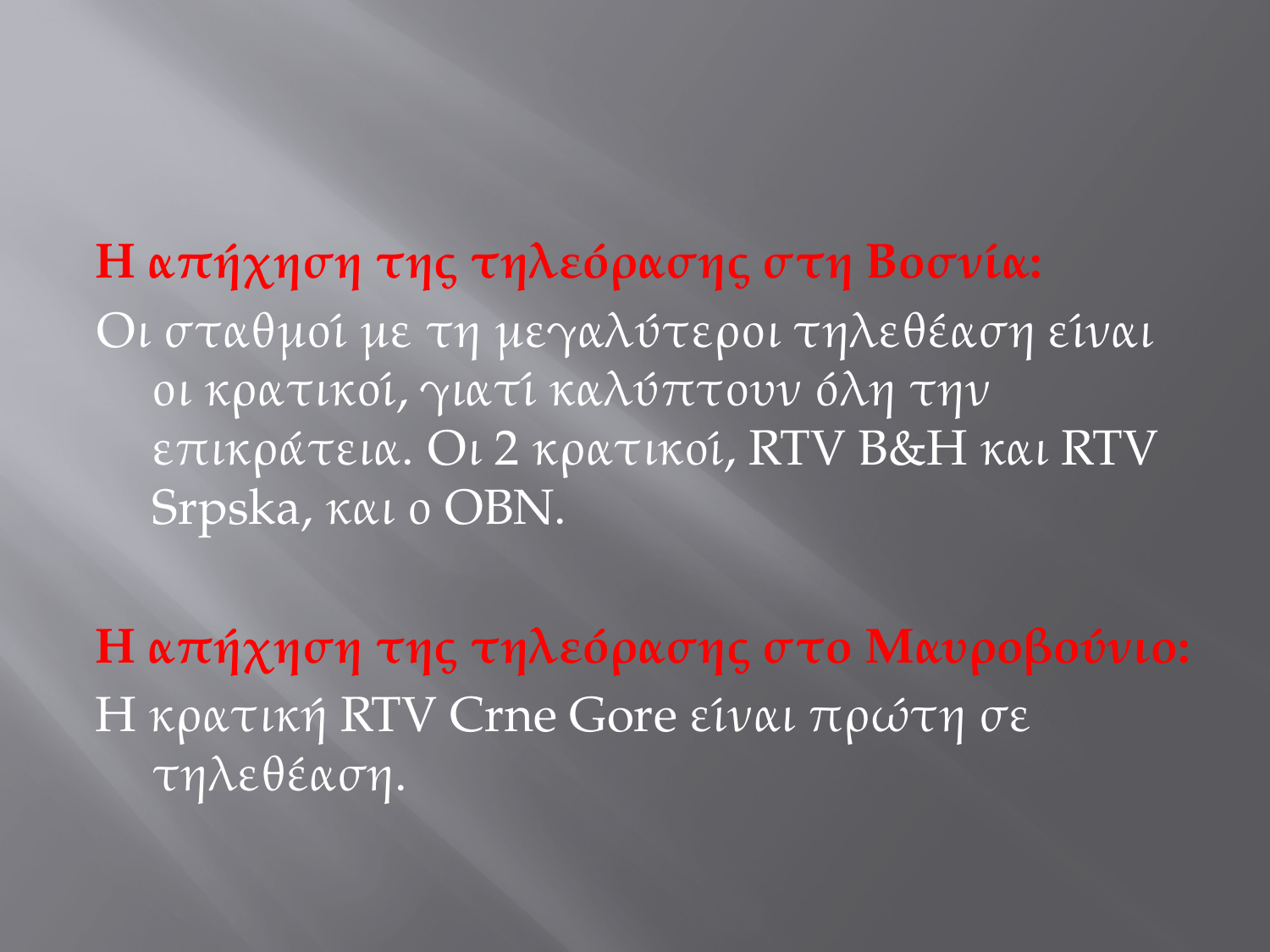

#
Η απήχηση της τηλεόρασης στη Βοσνία:
Οι σταθμοί με τη μεγαλύτεροι τηλεθέαση είναι οι κρατικοί, γιατί καλύπτουν όλη την επικράτεια. Οι 2 κρατικοί, RTV B&H και RTV Srpska, και ο OBN.

Η απήχηση της τηλεόρασης στο Μαυροβούνιο:
Η κρατική RTV Crne Gore είναι πρώτη σε τηλεθέαση.